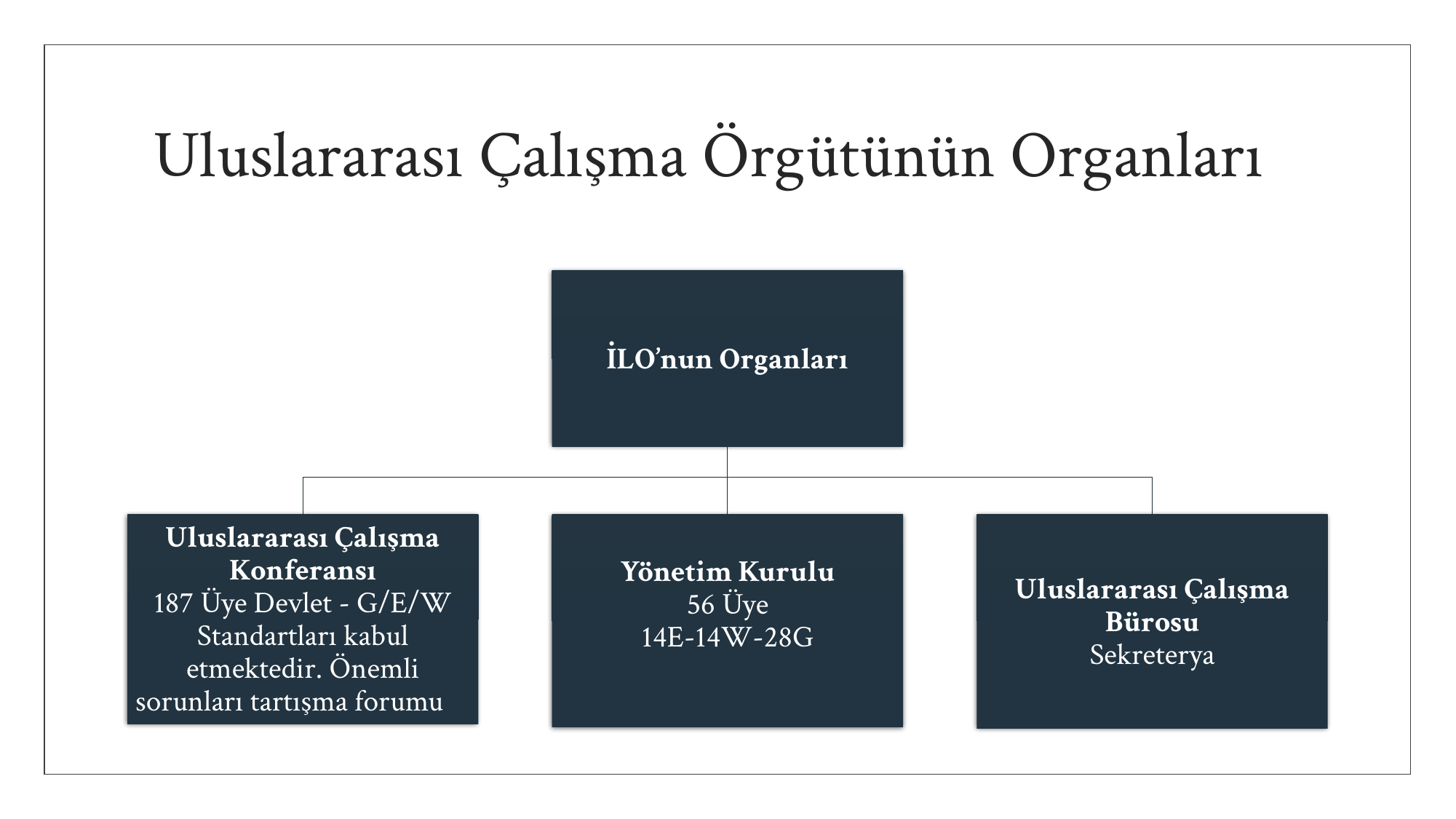

# Uluslararası Çalışma Örgütünün Organları
İLO’nun Organları
Uluslararası Çalışma Konferansı
187 Üye Devlet - G/E/W
Standartları kabul etmektedir. Önemli sorunları tartışma forumu
Yönetim Kurulu
56 Üye
14E-14W-28G

Uluslararası Çalışma Bürosu
Sekreterya